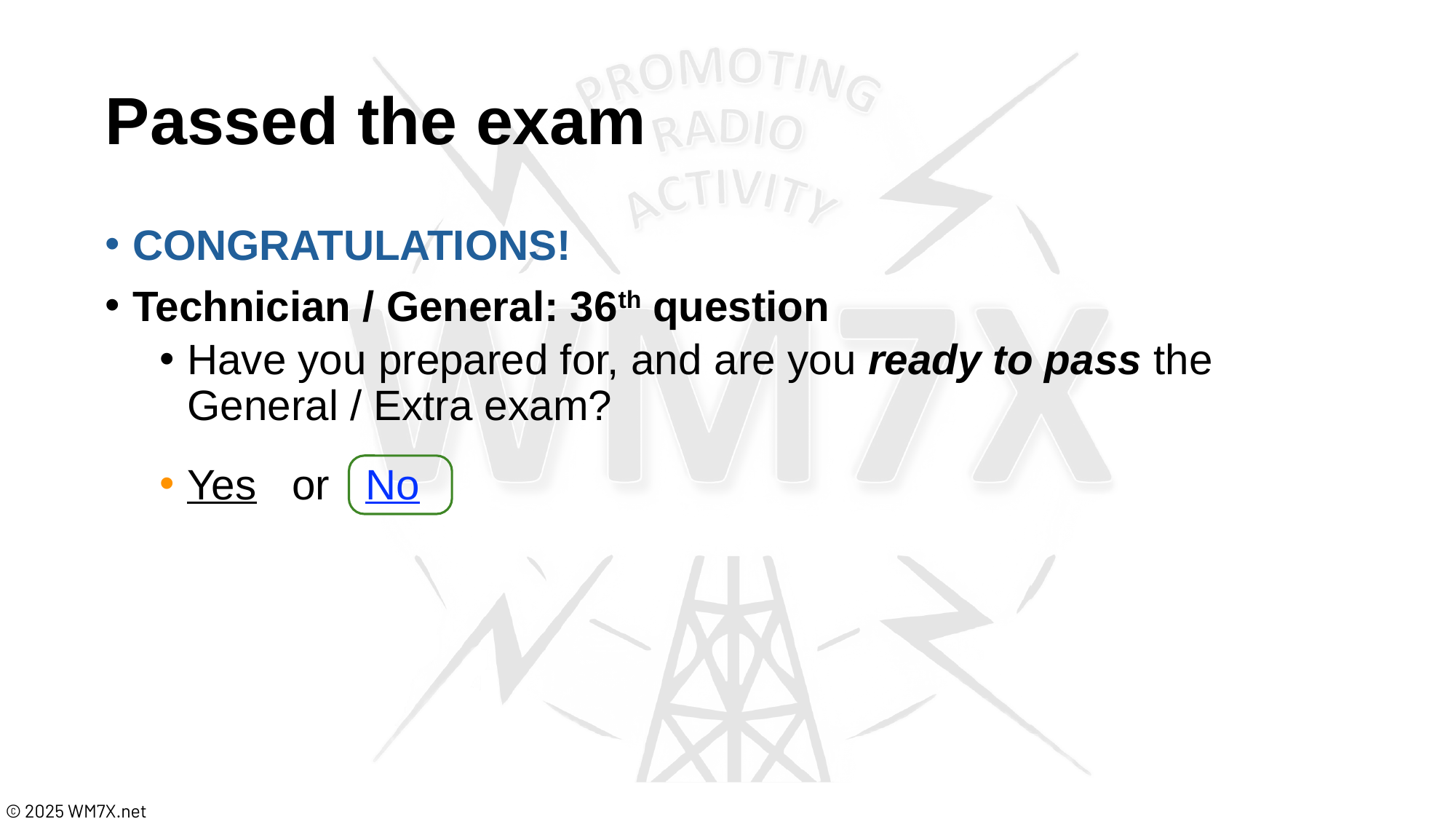

# Passed the exam
CONGRATULATIONS!
Technician / General: 36th question
Have you prepared for, and are you ready to pass the General / Extra exam?
Yes   or   No